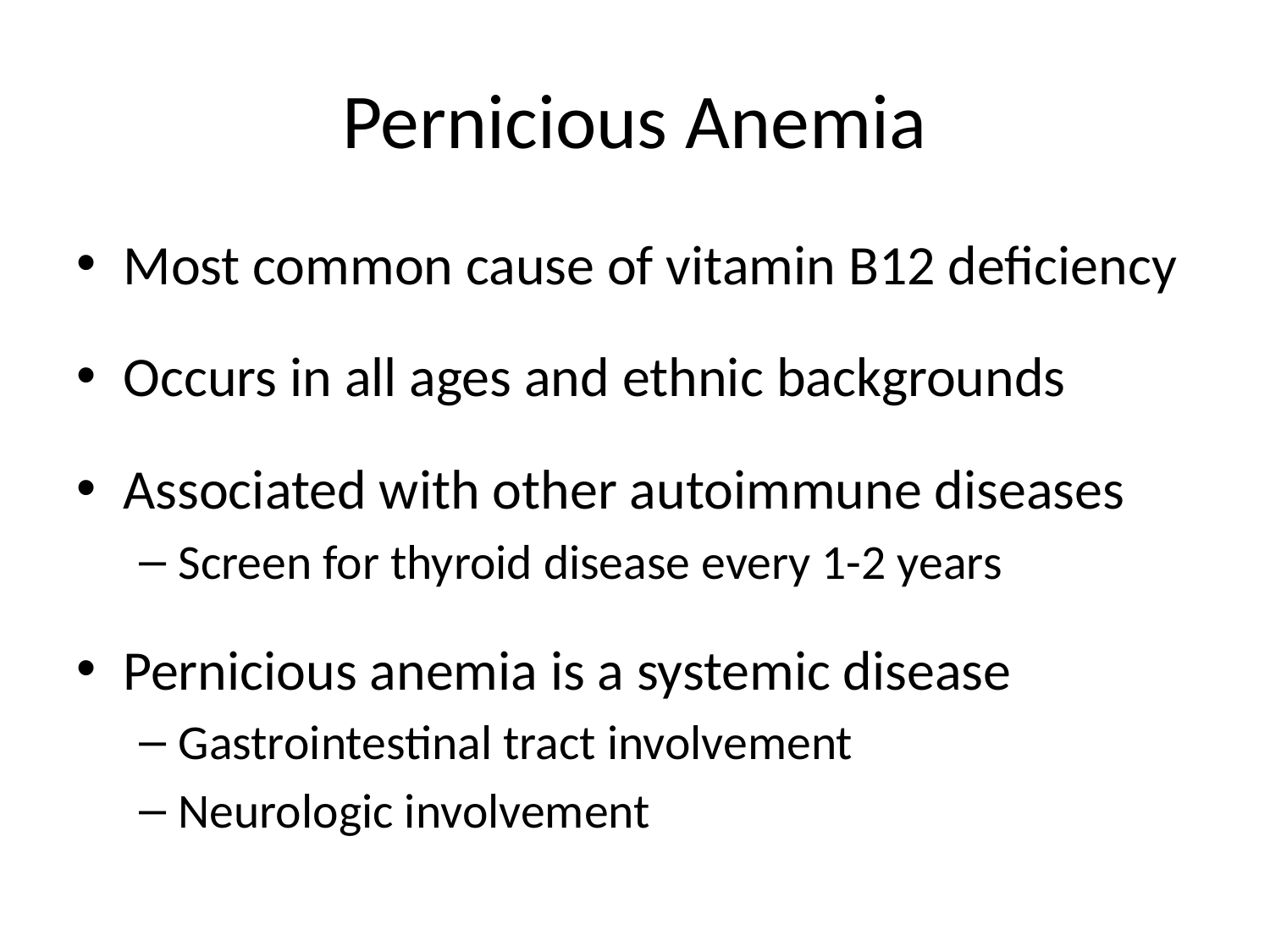

# Pernicious Anemia
Most common cause of vitamin B12 deficiency

Occurs in all ages and ethnic backgrounds

Associated with other autoimmune diseases
Screen for thyroid disease every 1-2 years

Pernicious anemia is a systemic disease
Gastrointestinal tract involvement
Neurologic involvement